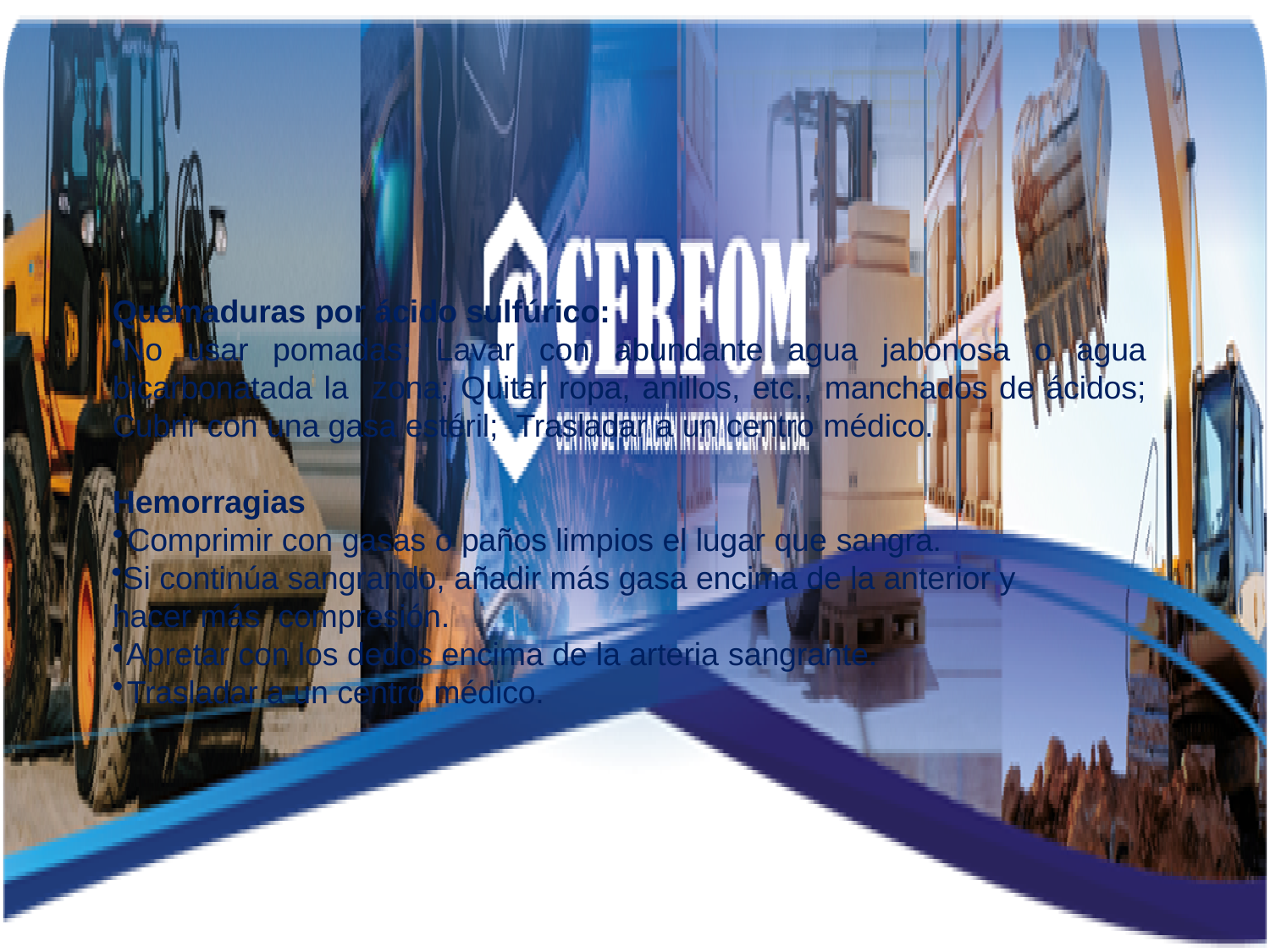

Quemaduras por ácido sulfúrico:
No usar pomadas; Lavar con abundante agua jabonosa o agua bicarbonatada la  zona; Quitar ropa, anillos, etc., manchados de ácidos; Cubrir con una gasa estéril;  Trasladar a un centro médico.

Hemorragias
Comprimir con gasas o paños limpios el lugar que sangra.
Si continúa sangrando, añadir más gasa encima de la anterior y hacer más  compresión.
Apretar con los dedos encima de la arteria sangrante.
Trasladar a un centro médico.